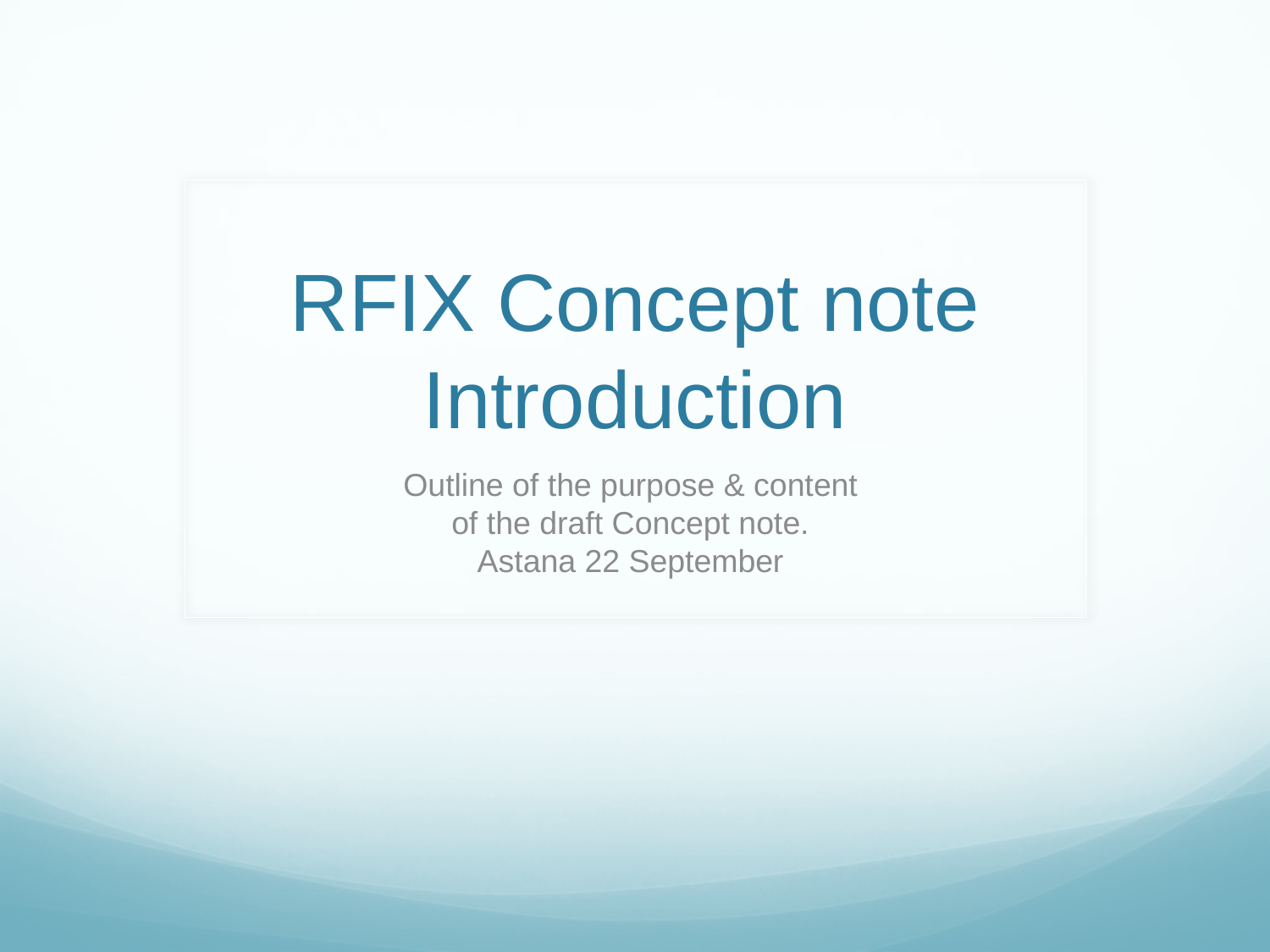

# RFIX Concept note Introduction
Outline of the purpose & content
of the draft Concept note.
Astana 22 September